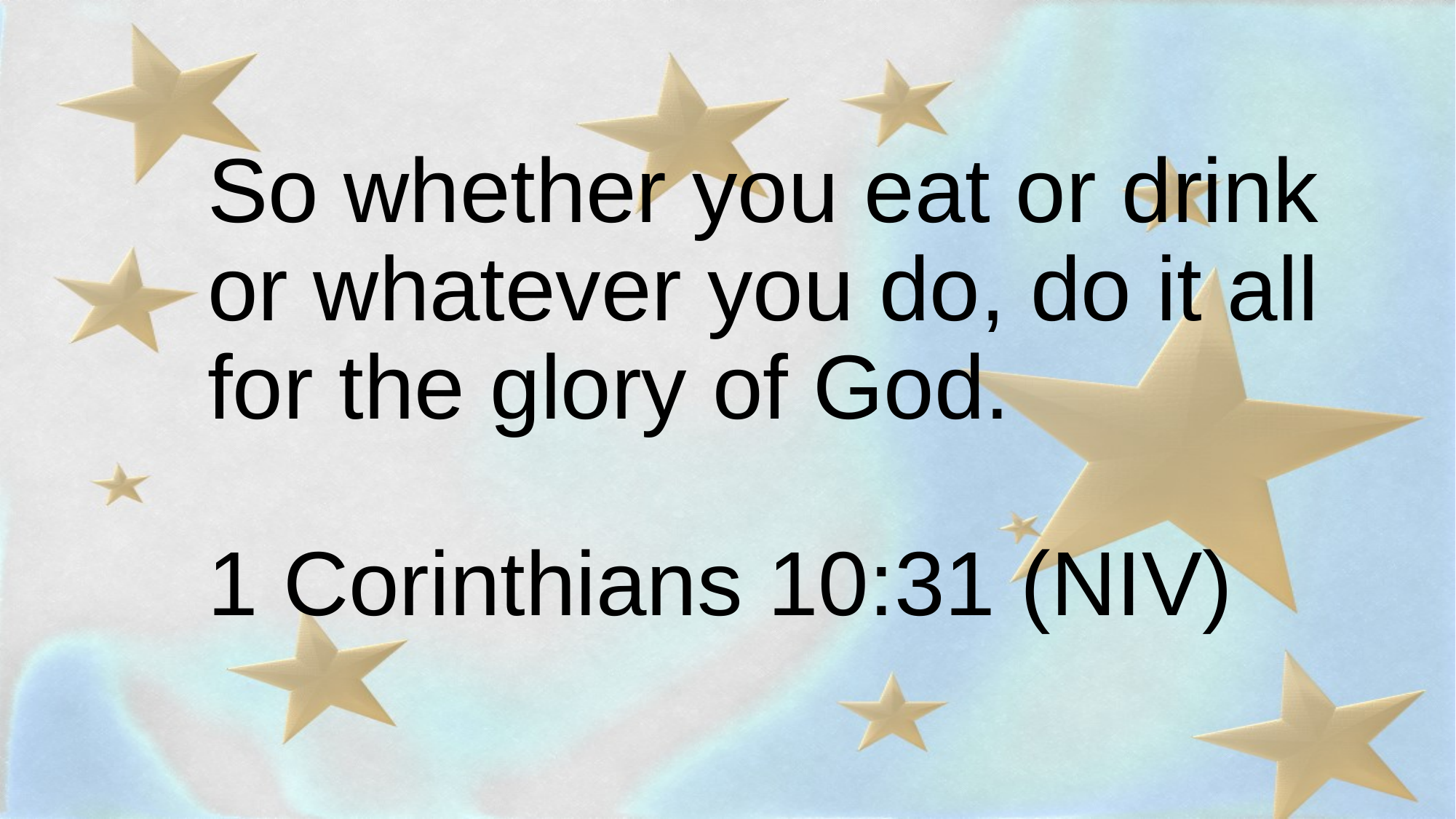

# So whether you eat or drink or whatever you do, do it all for the glory of God. 1 Corinthians 10:31 (NIV)